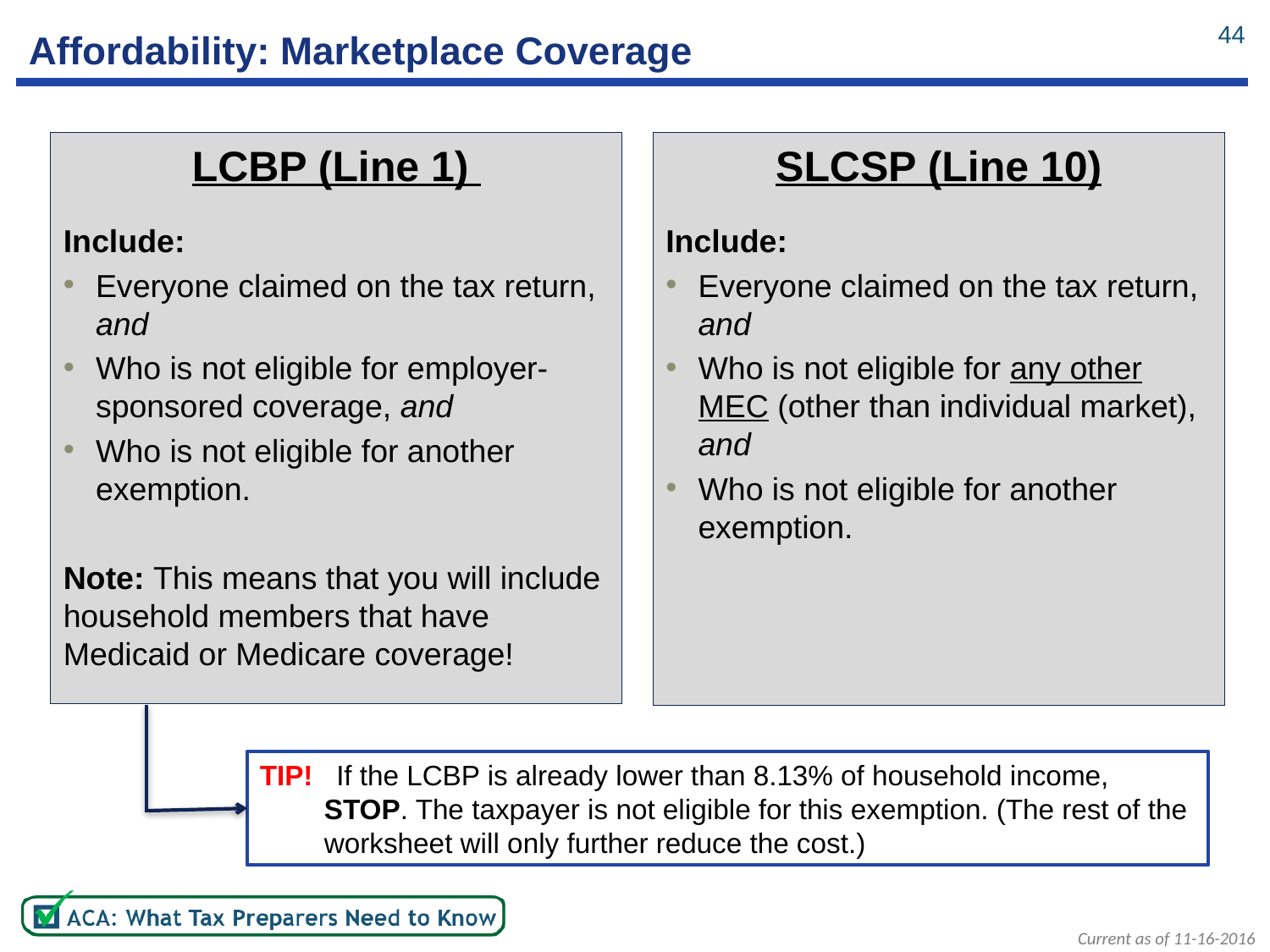

44
# Affordability: Marketplace Coverage
SLCSP (Line 10)

Include:
Everyone claimed on the tax return, and
Who is not eligible for any other MEC (other than individual market), and
Who is not eligible for another exemption.

LCBP (Line 1)

Include:
Everyone claimed on the tax return, and
Who is not eligible for employer-sponsored coverage, and
Who is not eligible for another exemption.

Note: This means that you will include household members that have Medicaid or Medicare coverage!
TIP!   If the LCBP is already lower than 8.13% of household income, STOP. The taxpayer is not eligible for this exemption. (The rest of the worksheet will only further reduce the cost.)